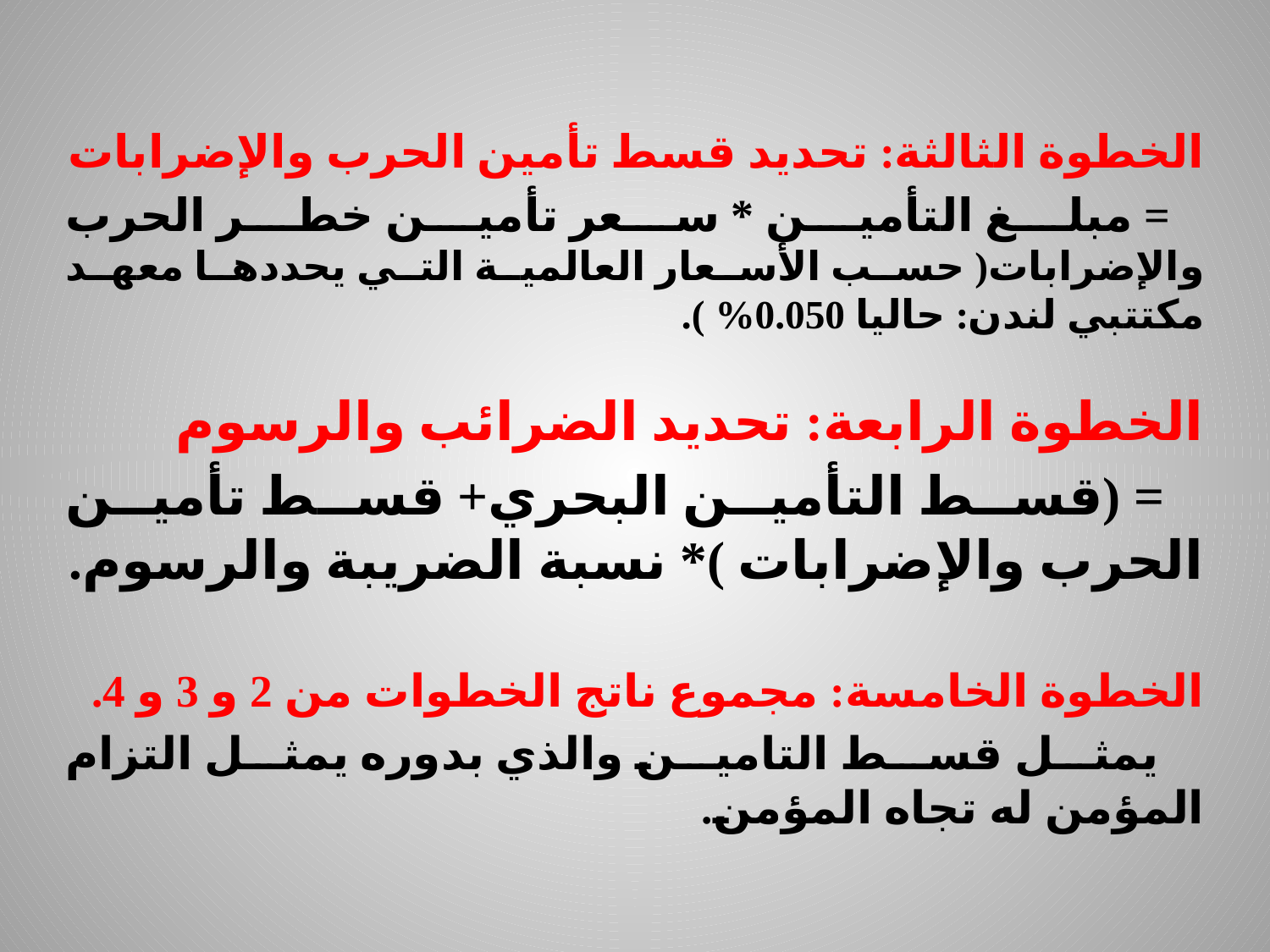

الخطوة الثالثة: تحديد قسط تأمين الحرب والإضرابات
   = مبلغ التأمين * سعر تأمين خطر الحرب والإضرابات( حسب الأسعار العالمية التي يحددها معهد مكتتبي لندن: حاليا 0.050% ).

الخطوة الرابعة: تحديد الضرائب والرسوم
   = (قسط التأمين البحري+ قسط تأمين الحرب والإضرابات )* نسبة الضريبة والرسوم.

الخطوة الخامسة: مجموع ناتج الخطوات من 2 و 3 و 4.
    يمثل قسط التامين والذي بدوره يمثل التزام المؤمن له تجاه المؤمن.